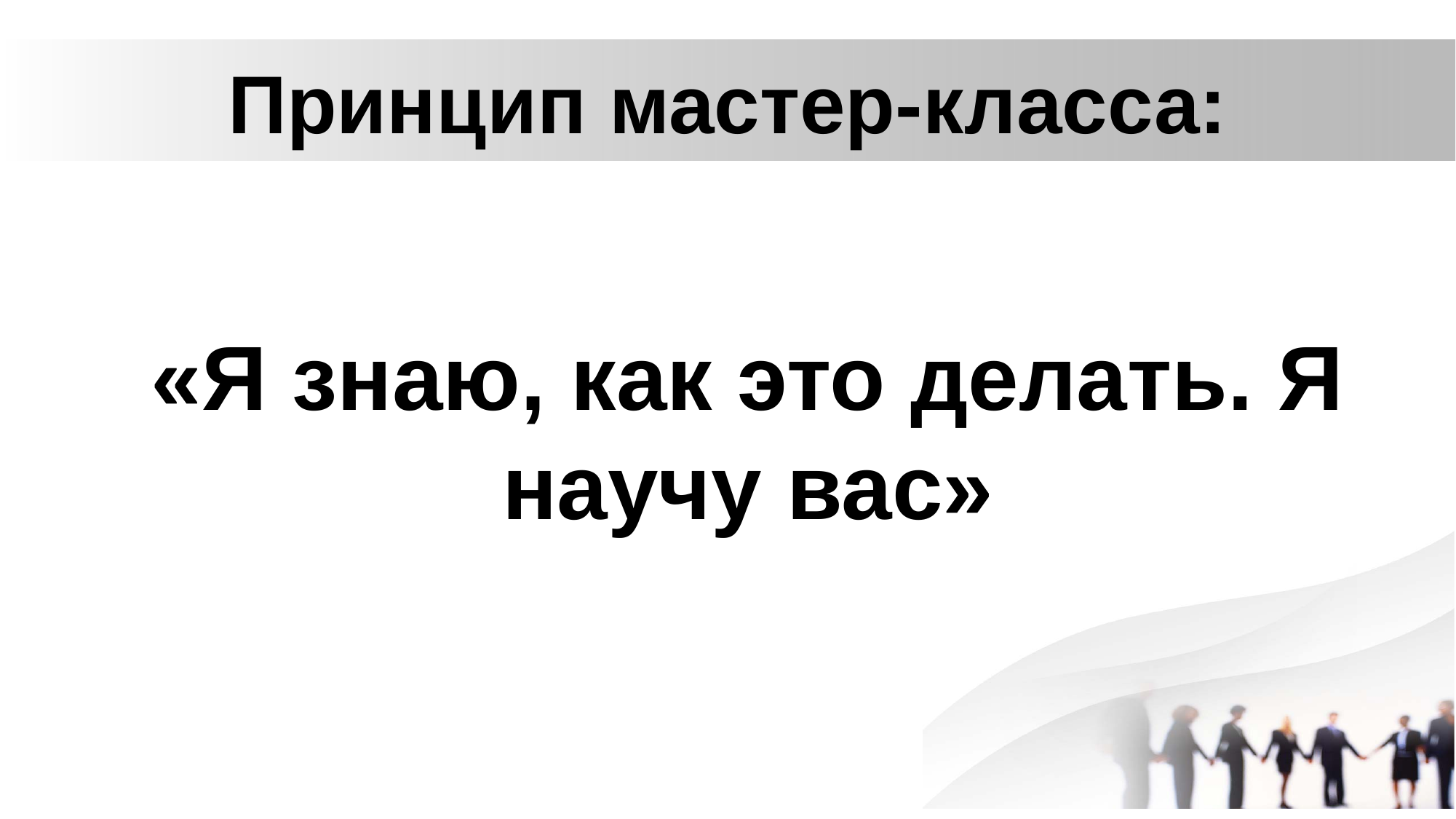

# Принцип мастер-класса:

«Я знаю, как это делать. Я научу вас»